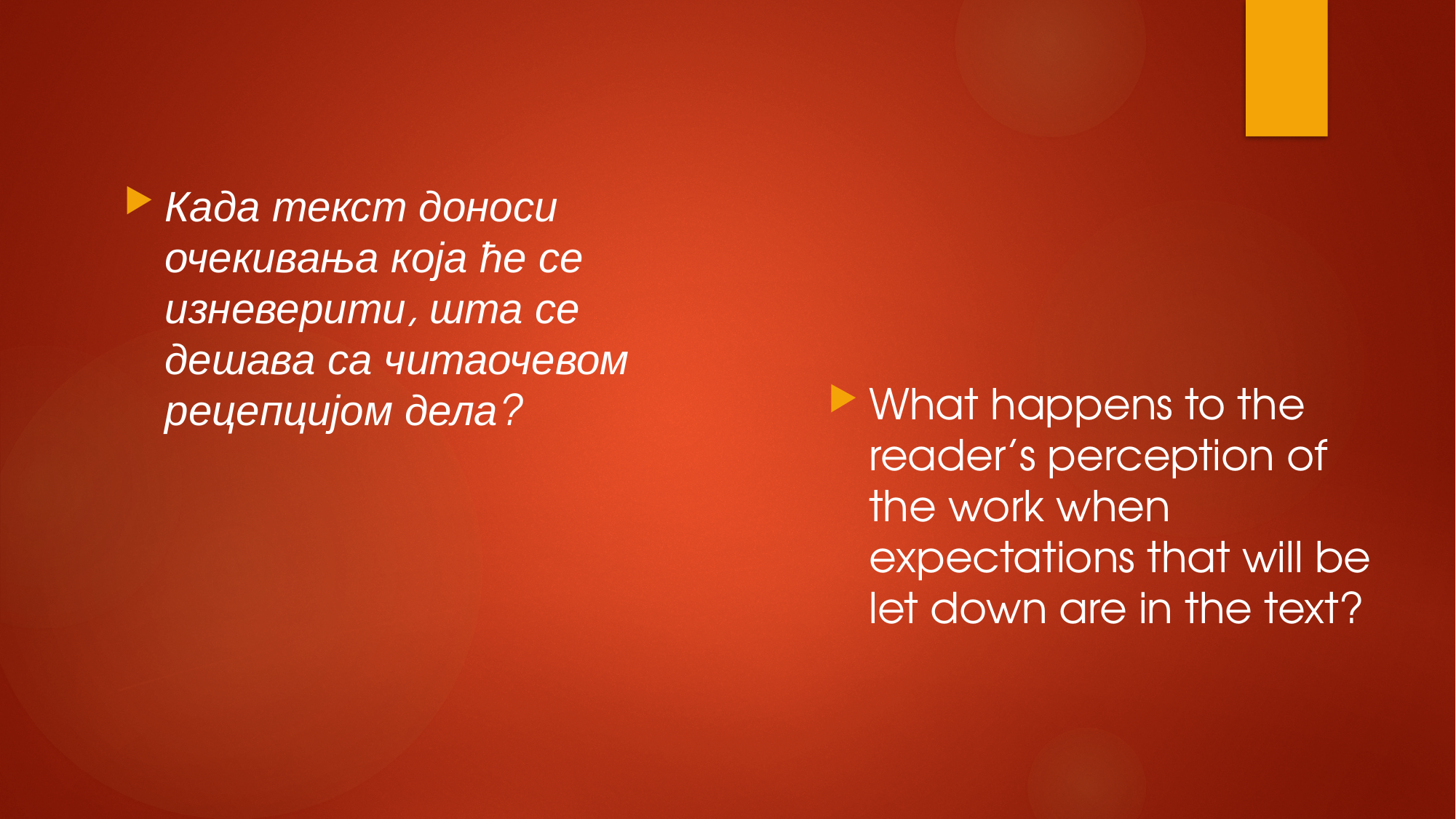

Када текст доноси очекивања која ће се изневерити, шта се дешава са читаочевом рецепцијом дела?

What happens to the reader’s perception of the work when expectations that will be let down are in the text?